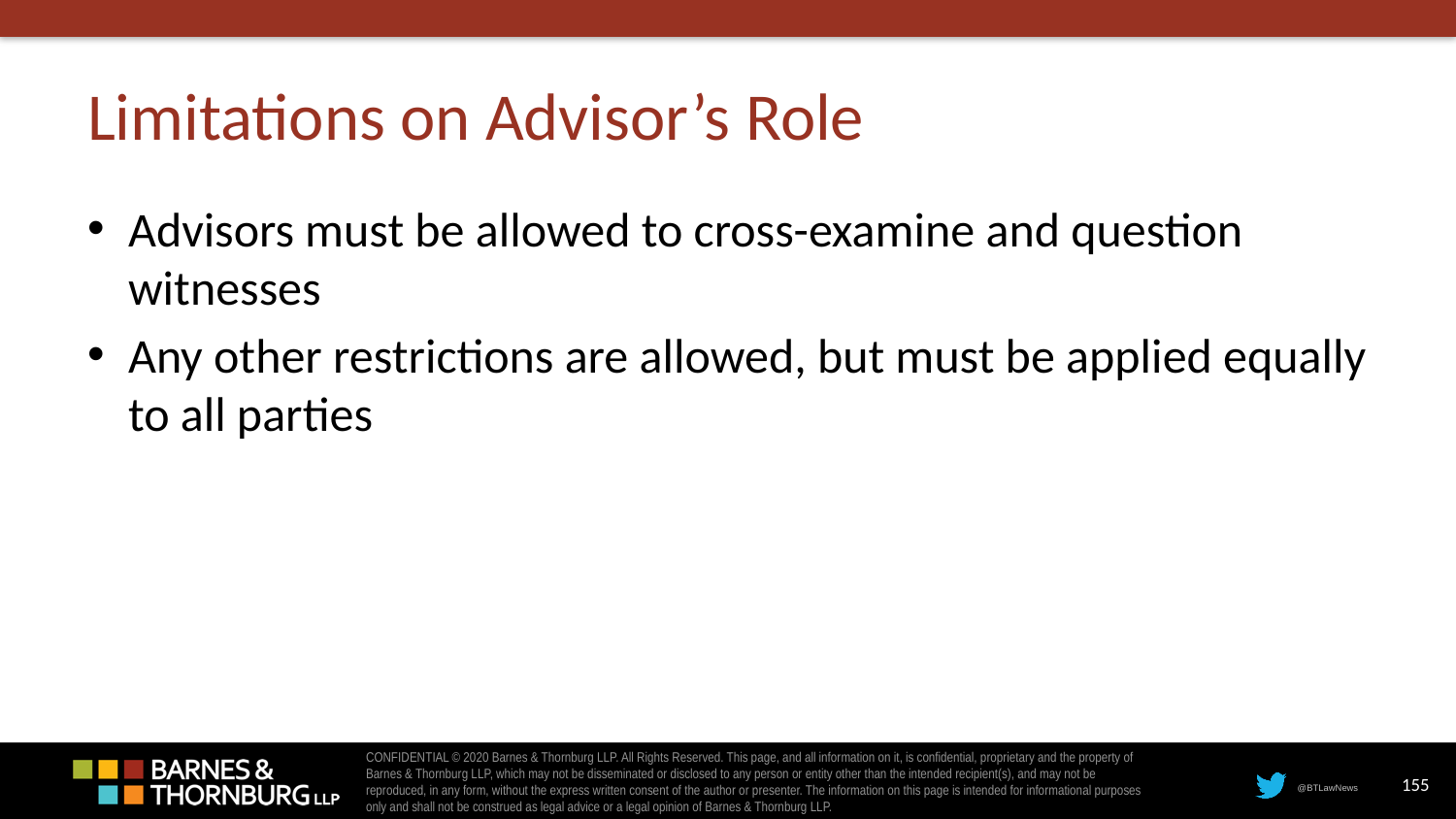

# Limitations on Advisor’s Role
Advisors must be allowed to cross-examine and question witnesses
Any other restrictions are allowed, but must be applied equally to all parties
155